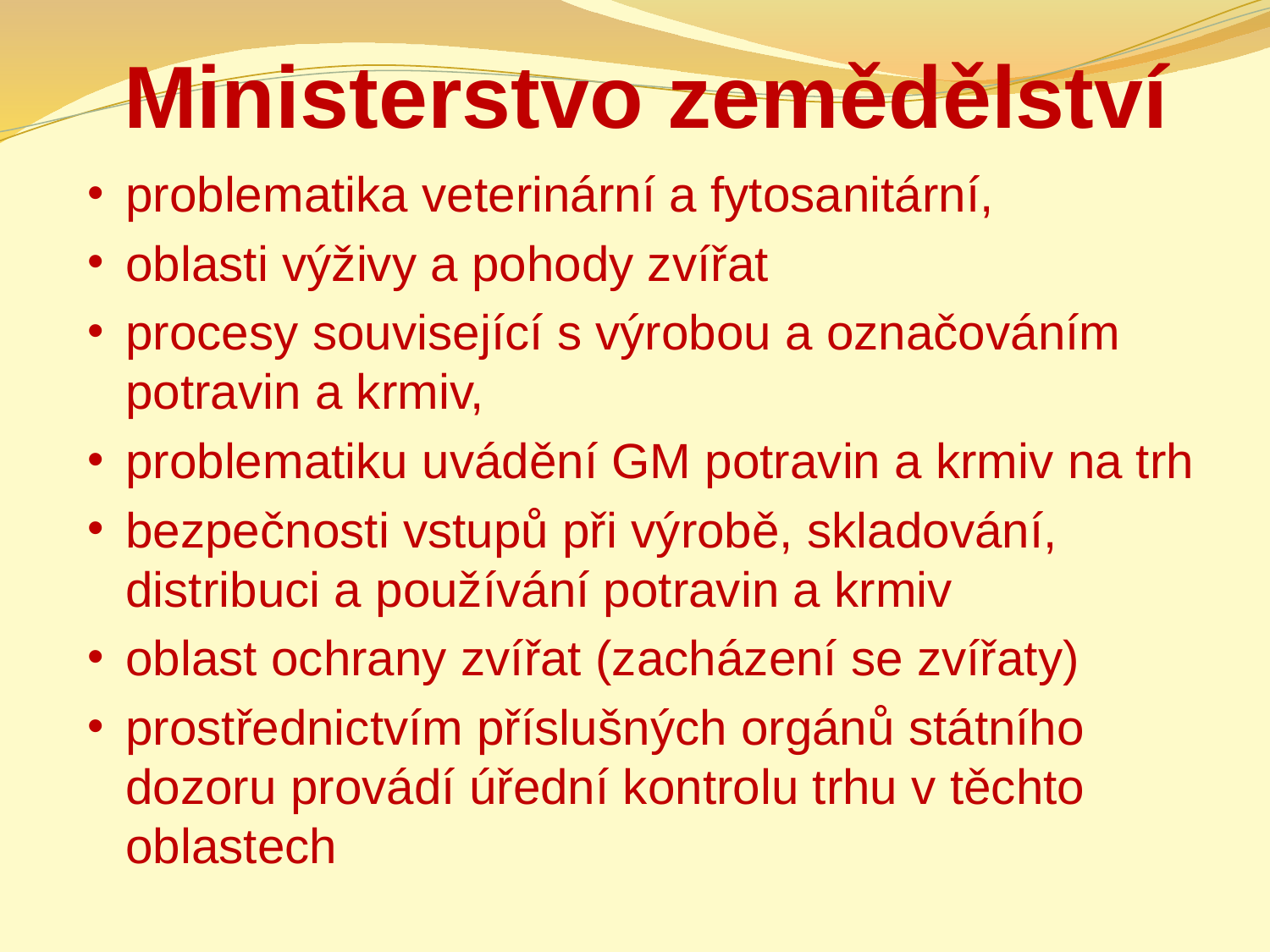

# Ministerstvo zemědělství
problematika veterinární a fytosanitární,
oblasti výživy a pohody zvířat
procesy související s výrobou a označováním potravin a krmiv,
problematiku uvádění GM potravin a krmiv na trh
bezpečnosti vstupů při výrobě, skladování, distribuci a používání potravin a krmiv
oblast ochrany zvířat (zacházení se zvířaty)
prostřednictvím příslušných orgánů státního dozoru provádí úřední kontrolu trhu v těchto oblastech